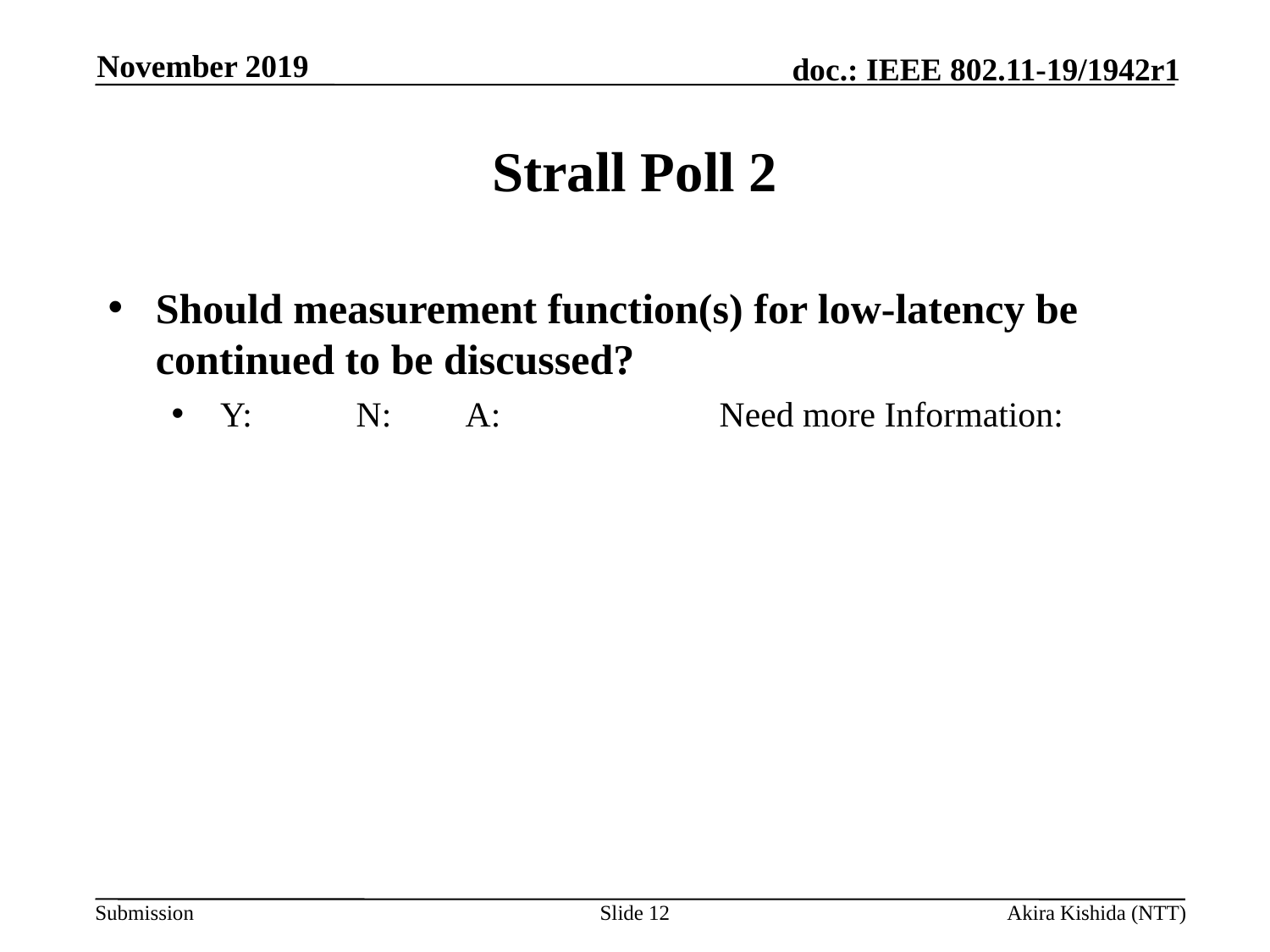

November 2019
# Strall Poll 2
Should measurement function(s) for low-latency be continued to be discussed?
 Y:	  N:     	A:		Need more Information:

Slide 12
Akira Kishida (NTT)